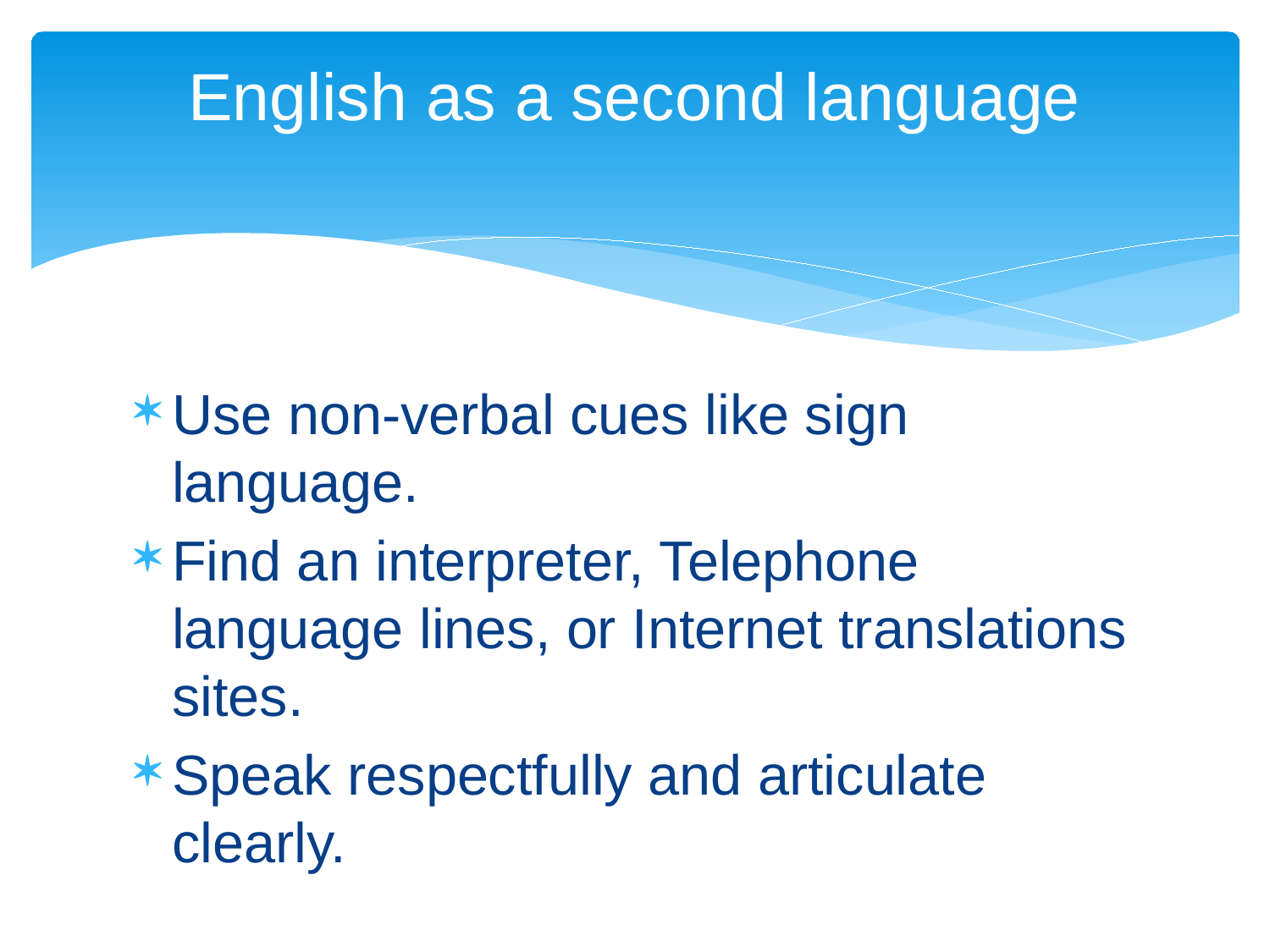

# English as a second language
Use non-verbal cues like sign language.
Find an interpreter, Telephone language lines, or Internet translations sites.
Speak respectfully and articulate clearly.